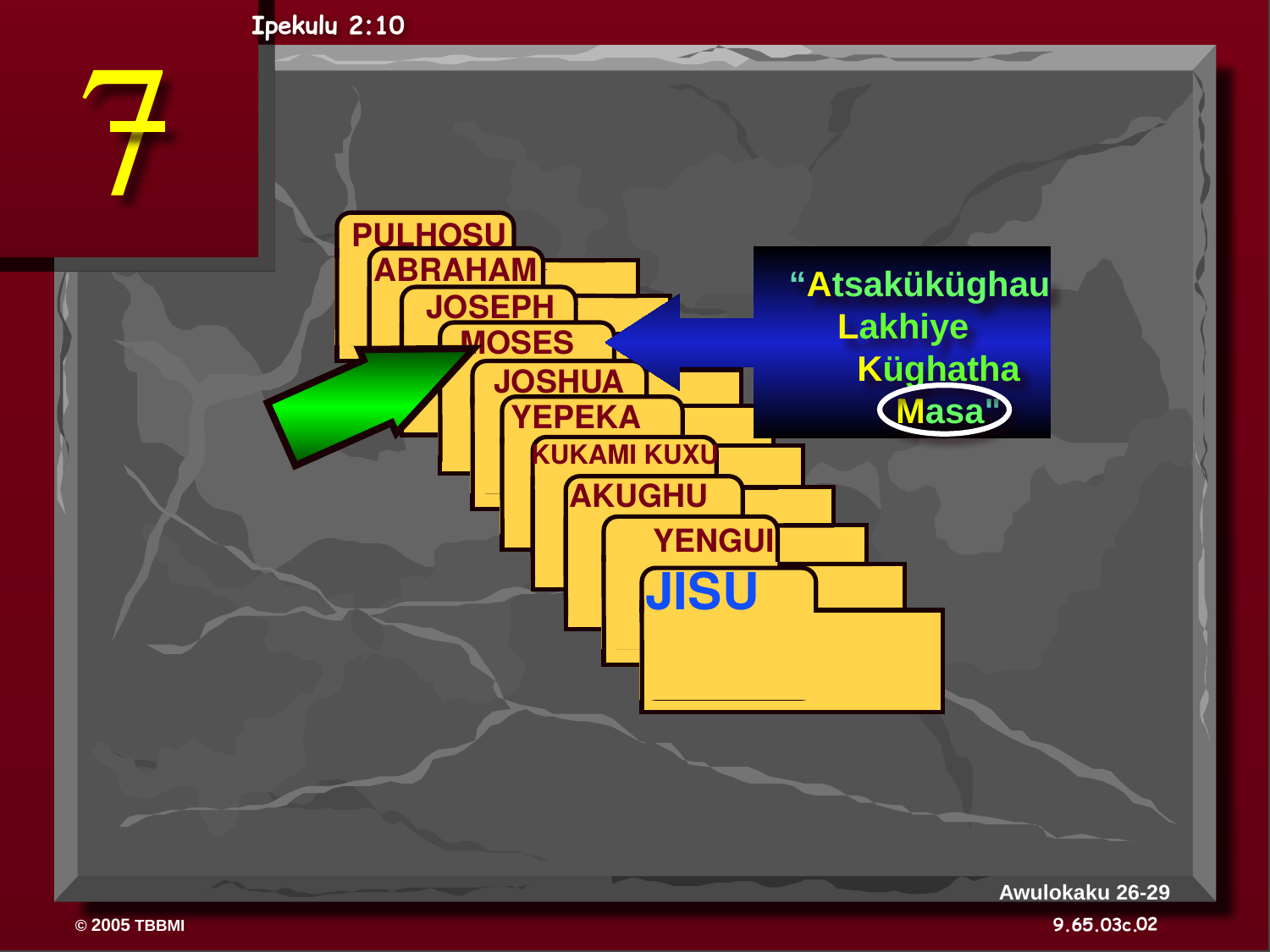

7

Ipekulu 2:10

 PULHOSU
ABRAHAM

  ABRAHAM
ABRAHAM

   JOSEPH
ABRAHAM

MOSES

   JOSHUA

   YEPEKA

   KUKAMI KUXU

   AKUGHU

   YENGUI

JISU

“Atsaküküghau
     Lakhiye
       Küghatha
           Masa"

Awulokaku 26-29
02